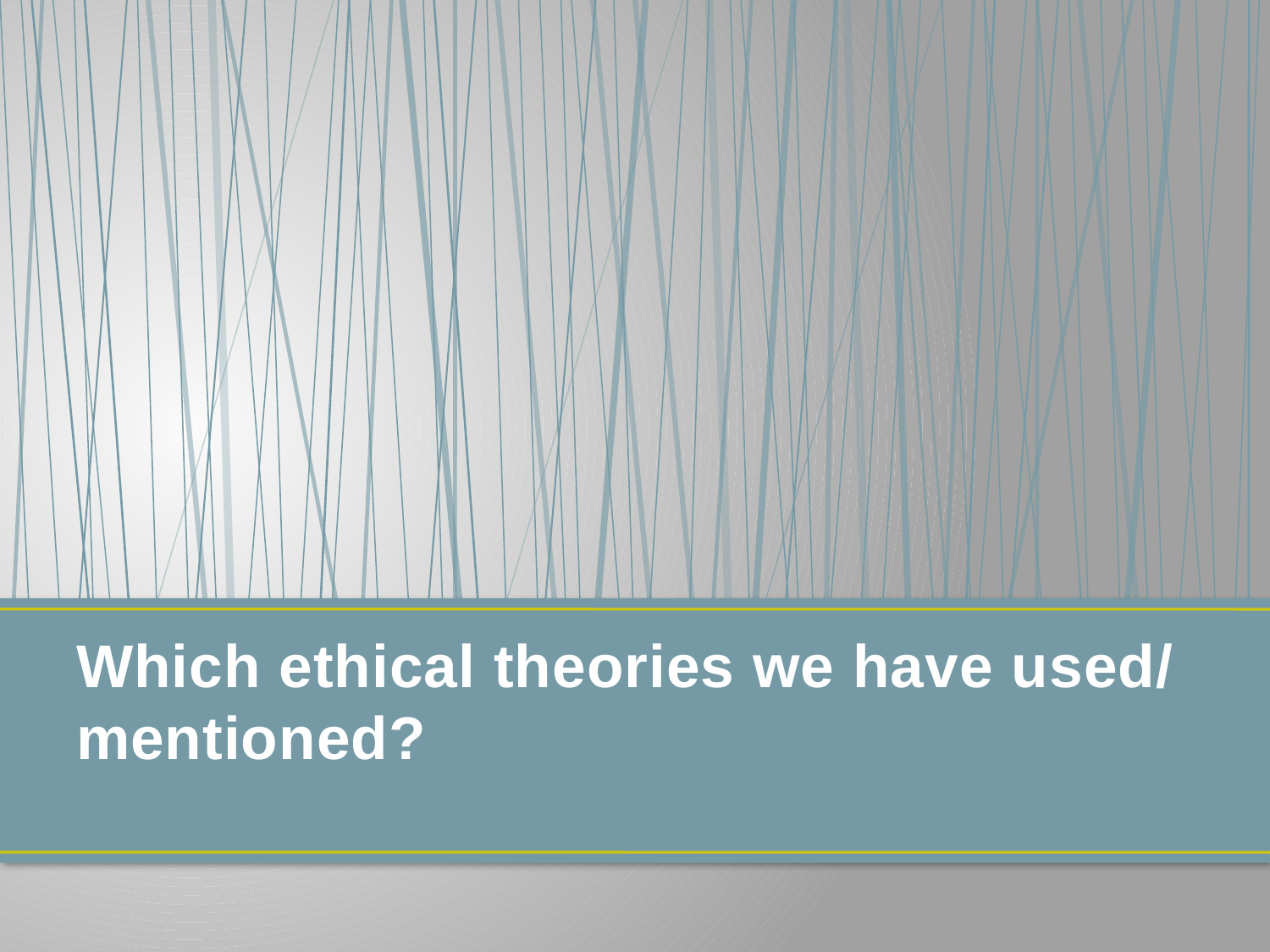

# Which ethical theories we have used/ mentioned?